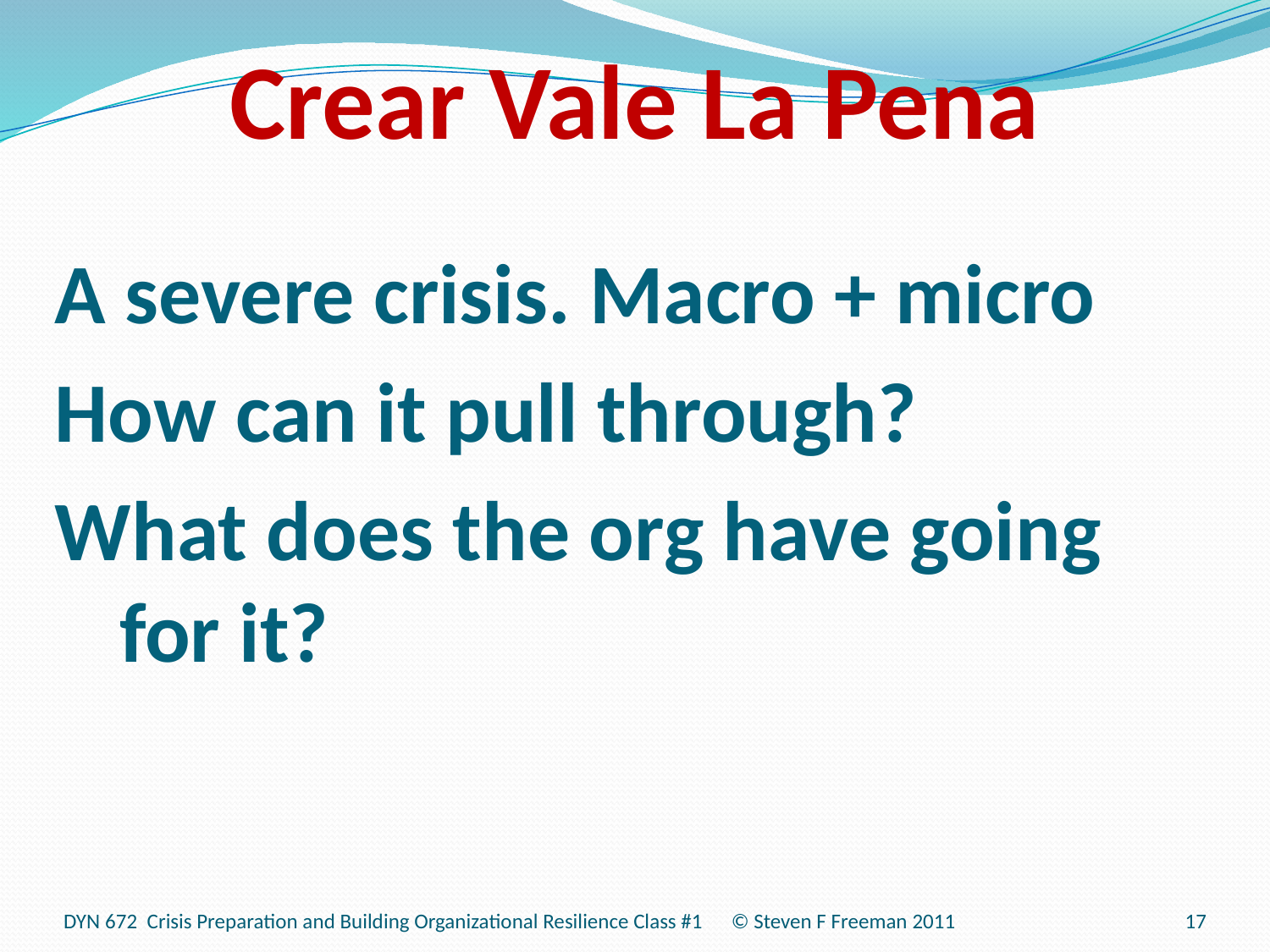

# Crear Vale La Pena
A severe crisis. Macro + micro
How can it pull through?
What does the org have going for it?

DYN 672  Crisis Preparation and Building Organizational Resilience Class #1      © Steven F Freeman 2011
17